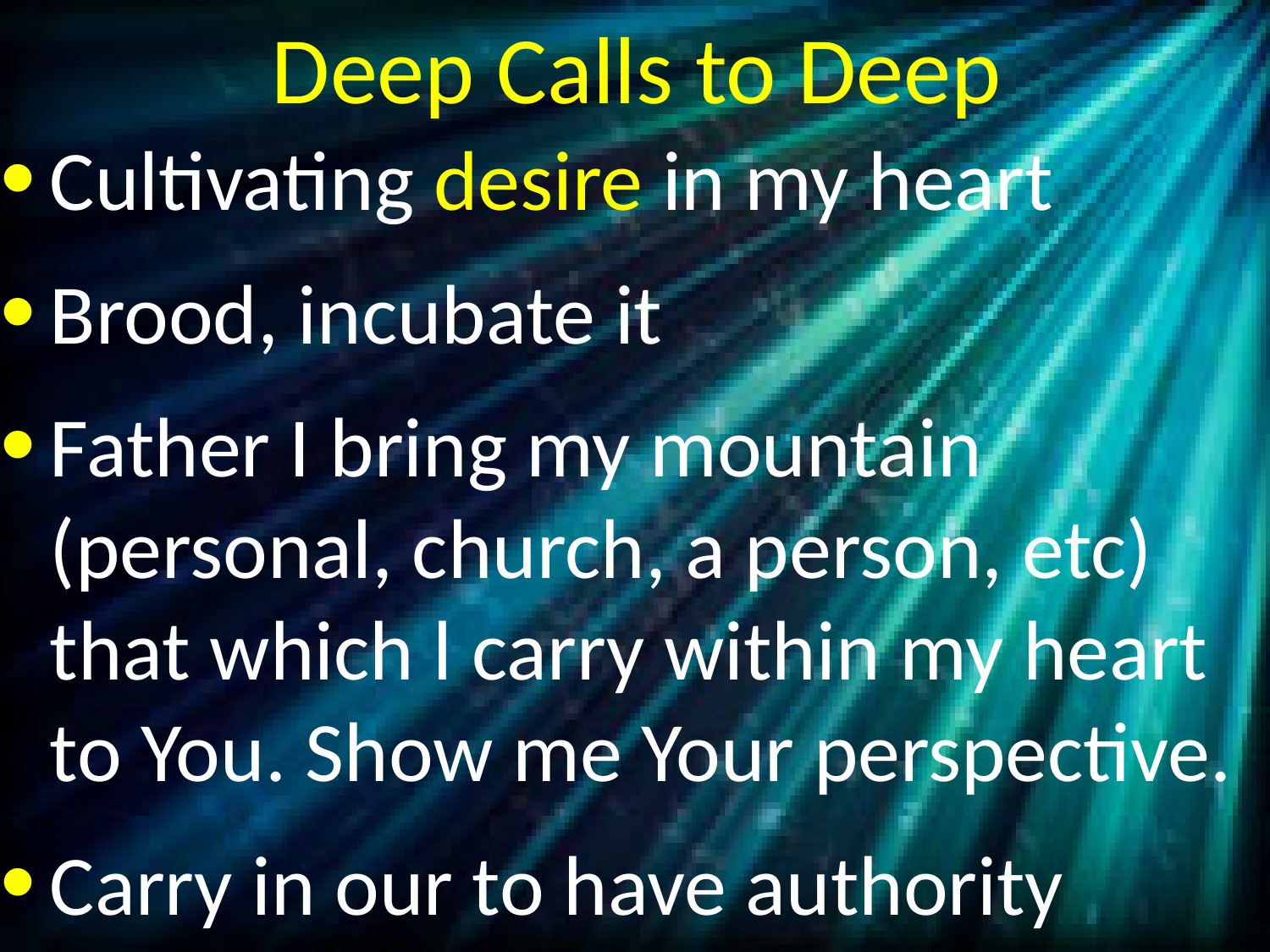

# Deep Calls to Deep
Cultivating desire in my heart
Brood, incubate it
Father I bring my mountain (personal, church, a person, etc) that which l carry within my heart to You. Show me Your perspective.
Carry in our to have authority